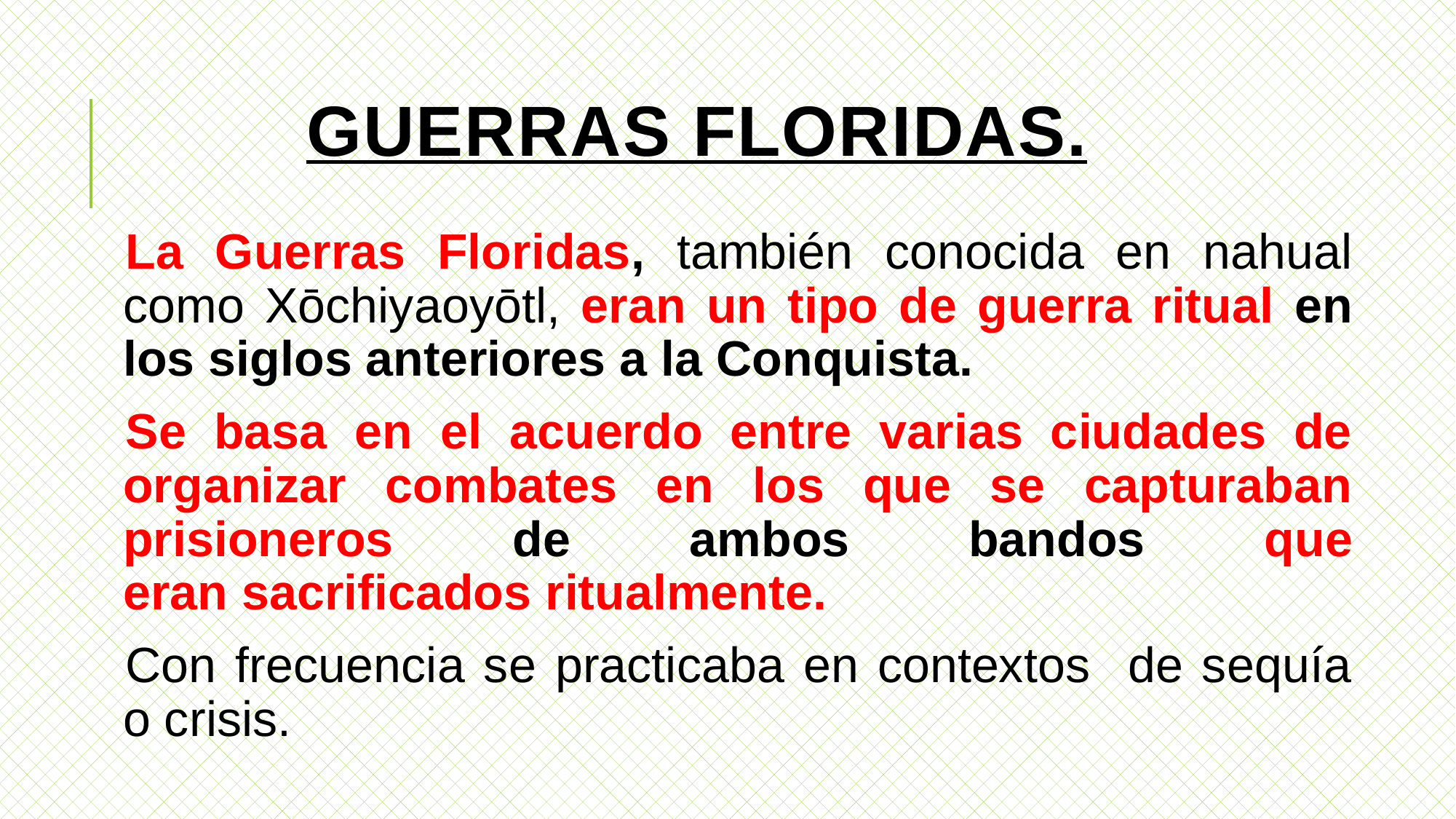

# Guerras floridas.
La Guerras Floridas, también conocida en nahual como Xōchiyaoyōtl, eran un tipo de guerra ritual en los siglos anteriores a la Conquista.
Se basa en el acuerdo entre varias ciudades de organizar combates en los que se capturaban prisioneros de ambos bandos que eran sacrificados ritualmente.
Con frecuencia se practicaba en contextos  de sequía o crisis.